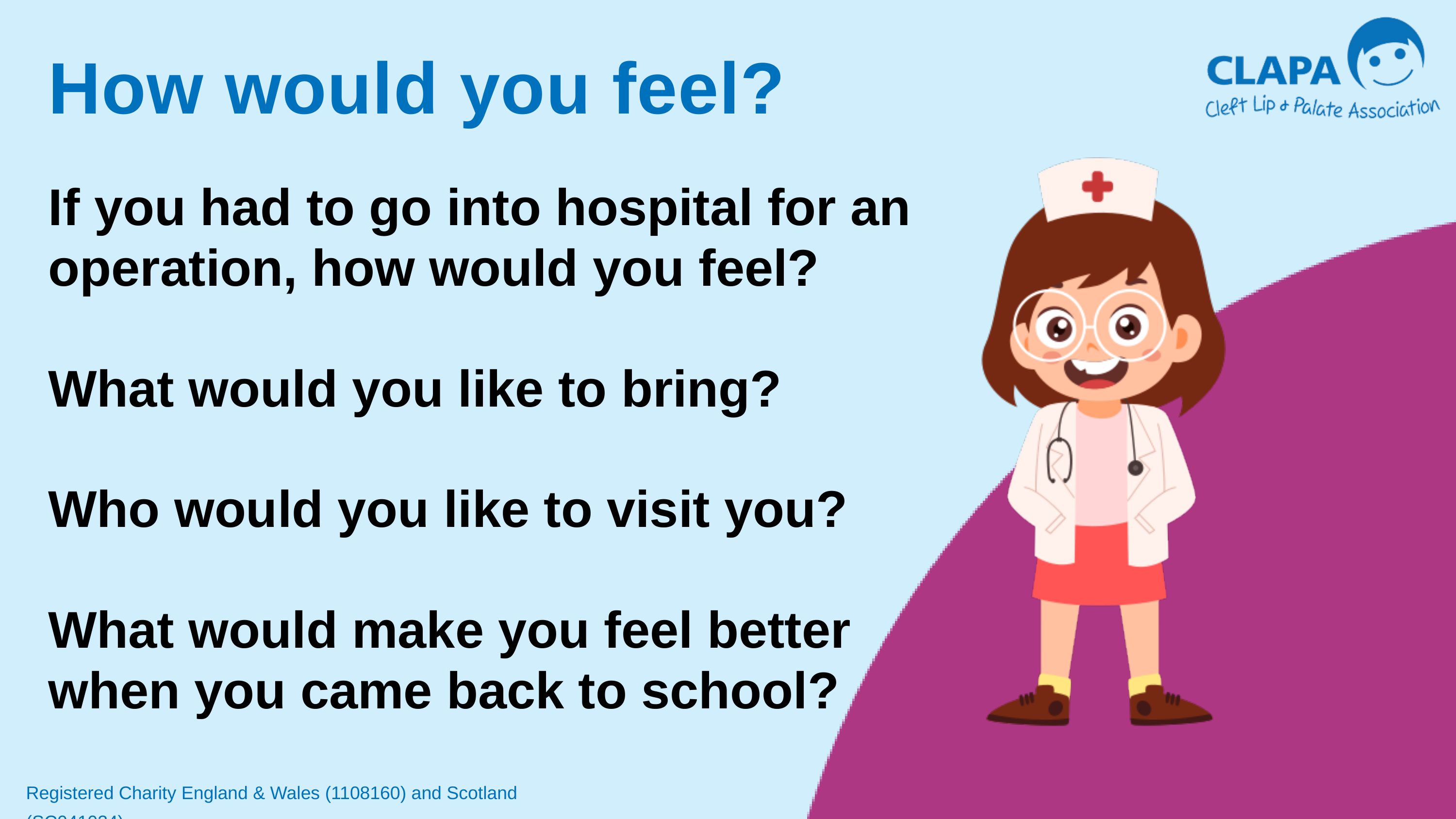

How would you feel?

If you had to go into hospital for an operation, how would you feel?

What would you like to bring?

Who would you like to visit you?

What would make you feel better
when you came back to school?

Registered Charity England & Wales (1108160) and Scotland (SC041034)